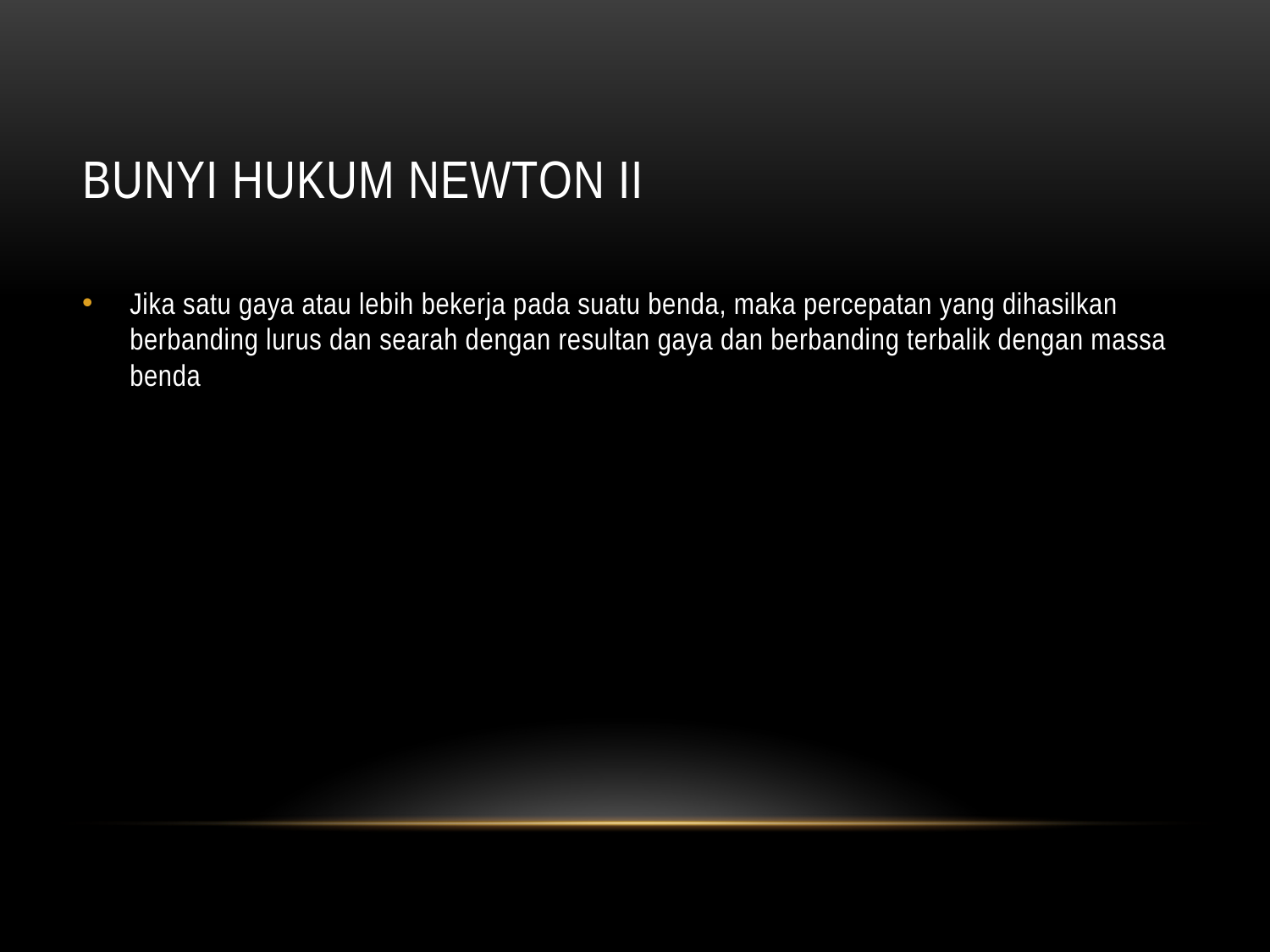

# BUNYI HUKUM NEWTON II
Jika satu gaya atau lebih bekerja pada suatu benda, maka percepatan yang dihasilkan berbanding lurus dan searah dengan resultan gaya dan berbanding terbalik dengan massa benda